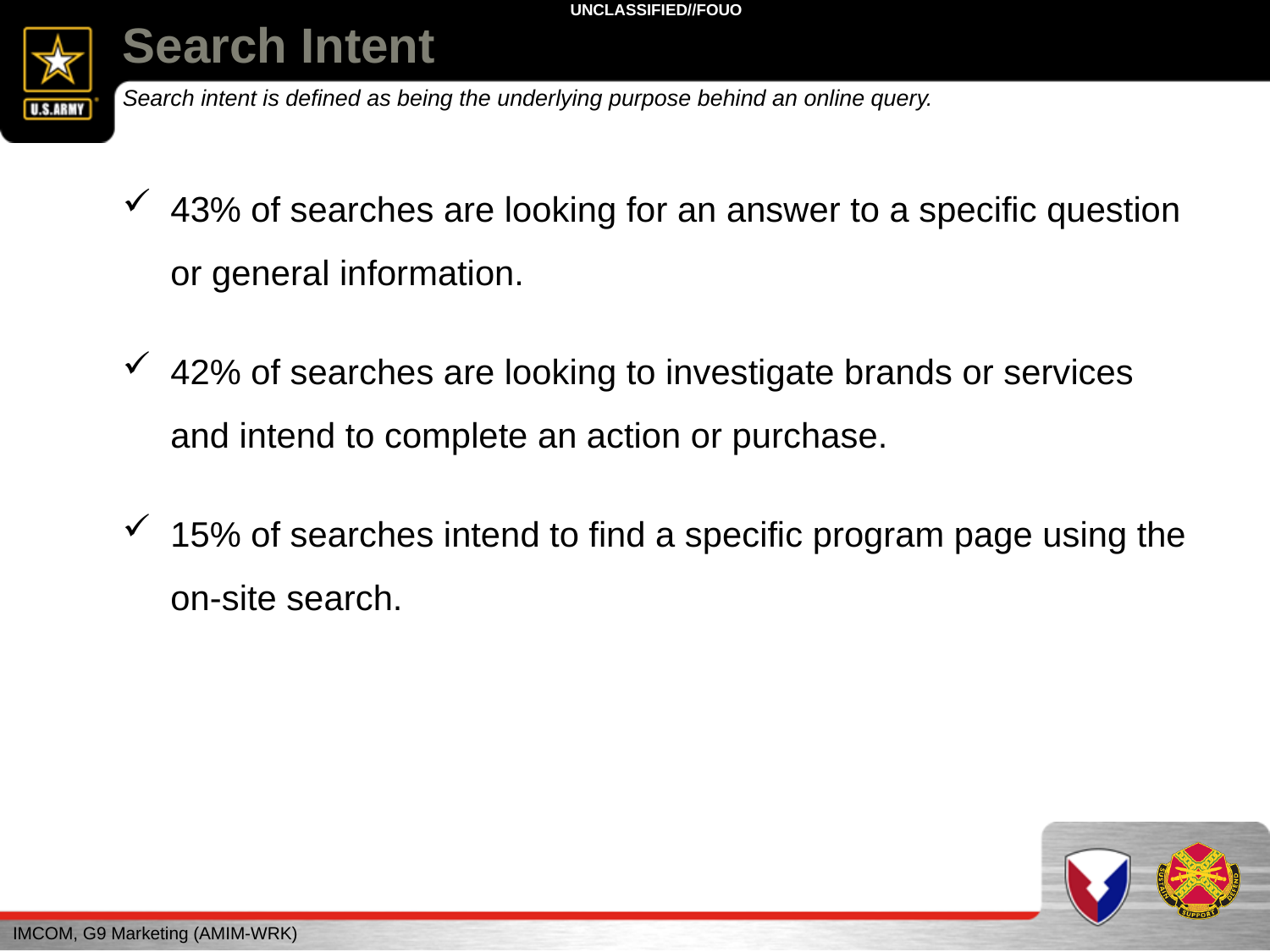

# Search Intent
Search intent is defined as being the underlying purpose behind an online query.

43% of searches are looking for an answer to a specific question or general information.
42% of searches are looking to investigate brands or services and intend to complete an action or purchase.
15% of searches intend to find a specific program page using the on-site search.